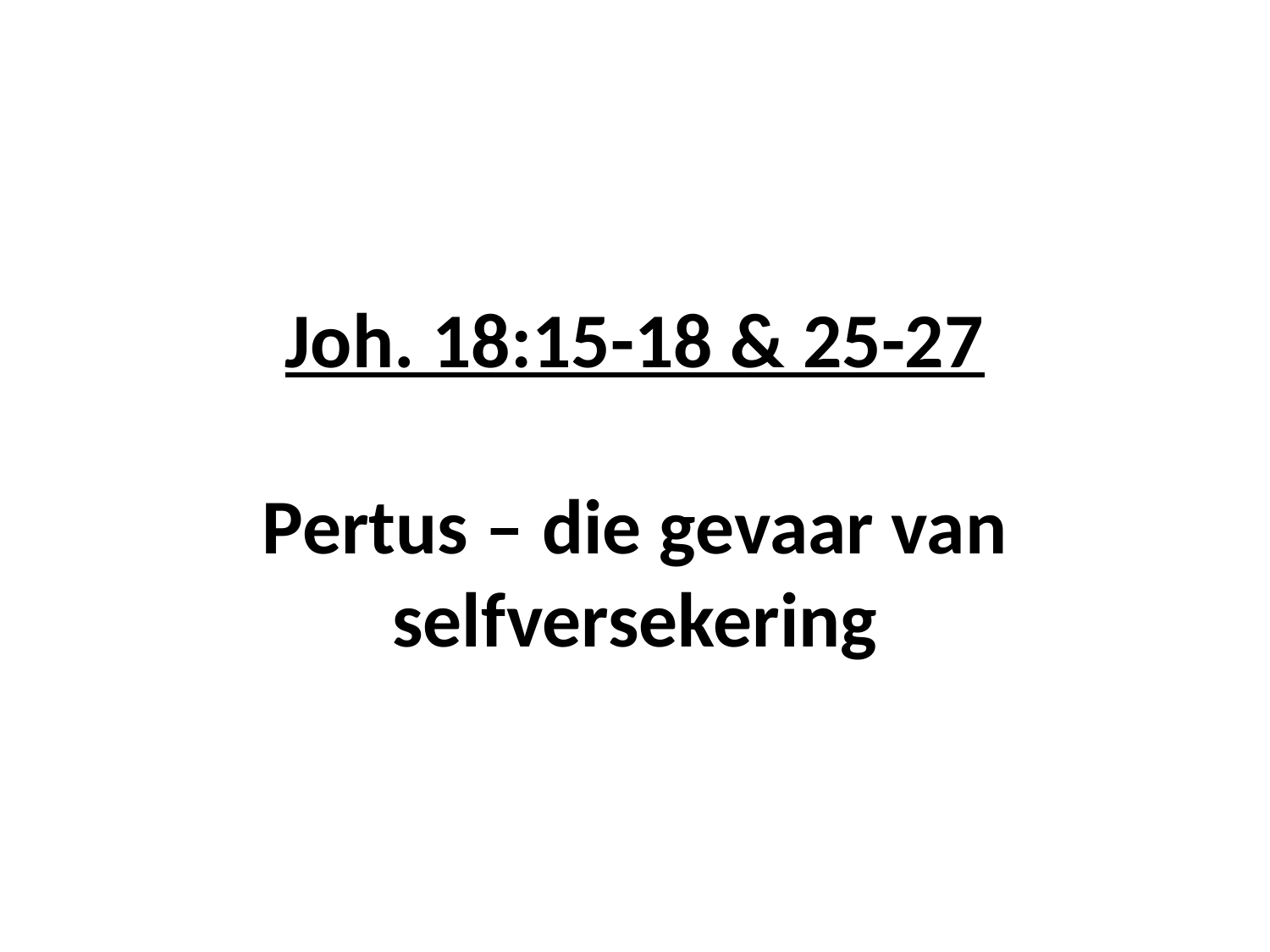

# Joh. 18:15-18 & 25-27 Pertus – die gevaar van selfversekering